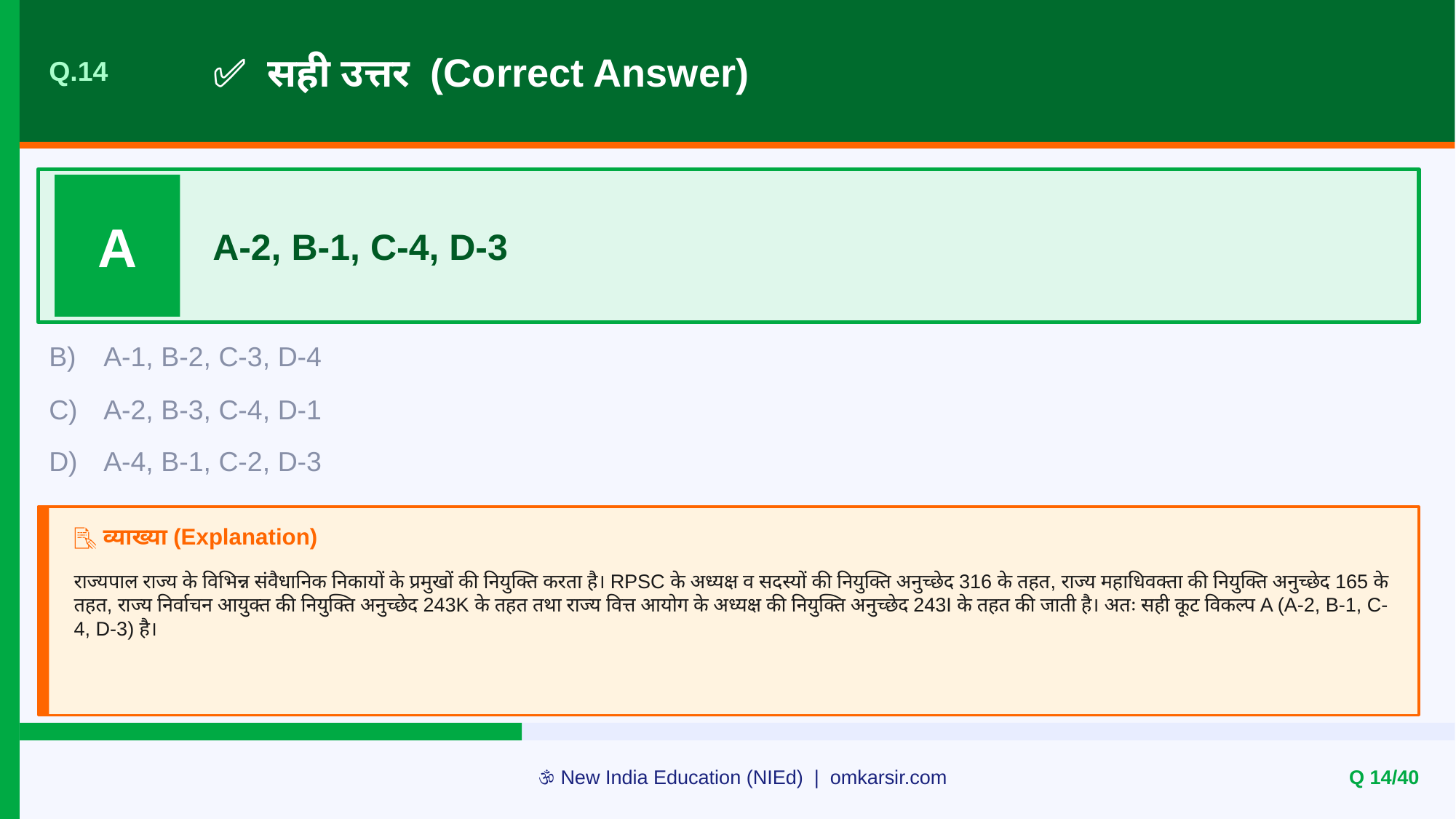

✅  सही उत्तर  (Correct Answer)
Q.14

A
A-2, B-1, C-4, D-3
B)
A-1, B-2, C-3, D-4
C)
A-2, B-3, C-4, D-1
D)
A-4, B-1, C-2, D-3

📝 व्याख्या (Explanation)
राज्यपाल राज्य के विभिन्न संवैधानिक निकायों के प्रमुखों की नियुक्ति करता है। RPSC के अध्यक्ष व सदस्यों की नियुक्ति अनुच्छेद 316 के तहत, राज्य महाधिवक्ता की नियुक्ति अनुच्छेद 165 के तहत, राज्य निर्वाचन आयुक्त की नियुक्ति अनुच्छेद 243K के तहत तथा राज्य वित्त आयोग के अध्यक्ष की नियुक्ति अनुच्छेद 243I के तहत की जाती है। अतः सही कूट विकल्प A (A-2, B-1, C-4, D-3) है।

🕉️ New India Education (NIEd)  |  omkarsir.com
Q 14/40